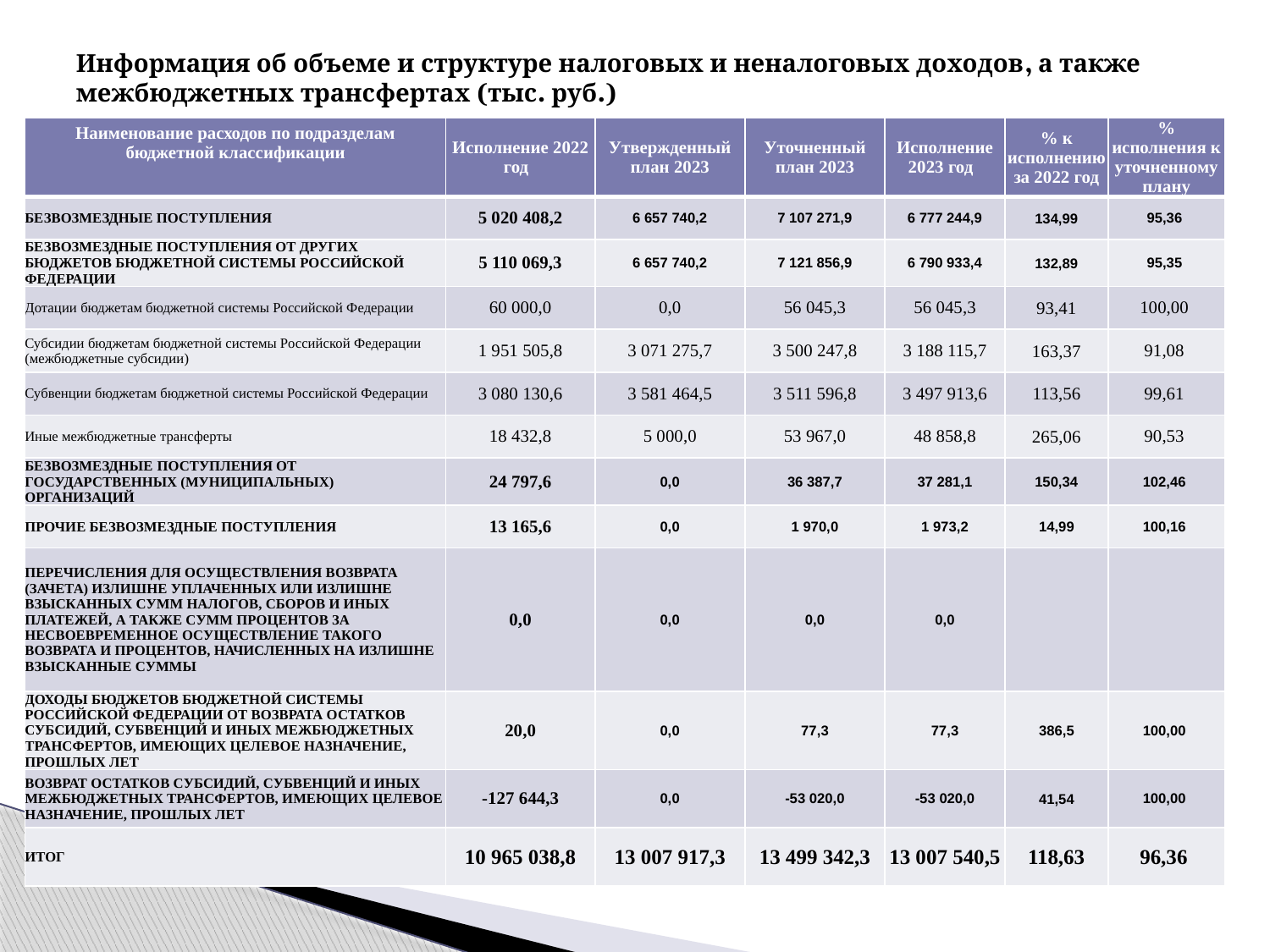

# Информация об объеме и структуре налоговых и неналоговых доходов, а также межбюджетных трансфертах (тыс. руб.)
| Наименование расходов по подразделам бюджетной классификации | Исполнение 2022 год | Утвержденный план 2023 | Уточненный план 2023 | Исполнение 2023 год | % к исполнению за 2022 год | % исполнения к уточненному плану |
| --- | --- | --- | --- | --- | --- | --- |
| БЕЗВОЗМЕЗДНЫЕ ПОСТУПЛЕНИЯ | 5 020 408,2 | 6 657 740,2 | 7 107 271,9 | 6 777 244,9 | 134,99 | 95,36 |
| БЕЗВОЗМЕЗДНЫЕ ПОСТУПЛЕНИЯ ОТ ДРУГИХ БЮДЖЕТОВ БЮДЖЕТНОЙ СИСТЕМЫ РОССИЙСКОЙ ФЕДЕРАЦИИ | 5 110 069,3 | 6 657 740,2 | 7 121 856,9 | 6 790 933,4 | 132,89 | 95,35 |
| Дотации бюджетам бюджетной системы Российской Федерации | 60 000,0 | 0,0 | 56 045,3 | 56 045,3 | 93,41 | 100,00 |
| Субсидии бюджетам бюджетной системы Российской Федерации (межбюджетные субсидии) | 1 951 505,8 | 3 071 275,7 | 3 500 247,8 | 3 188 115,7 | 163,37 | 91,08 |
| Субвенции бюджетам бюджетной системы Российской Федерации | 3 080 130,6 | 3 581 464,5 | 3 511 596,8 | 3 497 913,6 | 113,56 | 99,61 |
| Иные межбюджетные трансферты | 18 432,8 | 5 000,0 | 53 967,0 | 48 858,8 | 265,06 | 90,53 |
| БЕЗВОЗМЕЗДНЫЕ ПОСТУПЛЕНИЯ ОТ ГОСУДАРСТВЕННЫХ (МУНИЦИПАЛЬНЫХ) ОРГАНИЗАЦИЙ | 24 797,6 | 0,0 | 36 387,7 | 37 281,1 | 150,34 | 102,46 |
| ПРОЧИЕ БЕЗВОЗМЕЗДНЫЕ ПОСТУПЛЕНИЯ | 13 165,6 | 0,0 | 1 970,0 | 1 973,2 | 14,99 | 100,16 |
| ПЕРЕЧИСЛЕНИЯ ДЛЯ ОСУЩЕСТВЛЕНИЯ ВОЗВРАТА (ЗАЧЕТА) ИЗЛИШНЕ УПЛАЧЕННЫХ ИЛИ ИЗЛИШНЕ ВЗЫСКАННЫХ СУММ НАЛОГОВ, СБОРОВ И ИНЫХ ПЛАТЕЖЕЙ, А ТАКЖЕ СУММ ПРОЦЕНТОВ ЗА НЕСВОЕВРЕМЕННОЕ ОСУЩЕСТВЛЕНИЕ ТАКОГО ВОЗВРАТА И ПРОЦЕНТОВ, НАЧИСЛЕННЫХ НА ИЗЛИШНЕ ВЗЫСКАННЫЕ СУММЫ | 0,0 | 0,0 | 0,0 | 0,0 |  |  |
| ДОХОДЫ БЮДЖЕТОВ БЮДЖЕТНОЙ СИСТЕМЫ РОССИЙСКОЙ ФЕДЕРАЦИИ ОТ ВОЗВРАТА ОСТАТКОВ СУБСИДИЙ, СУБВЕНЦИЙ И ИНЫХ МЕЖБЮДЖЕТНЫХ ТРАНСФЕРТОВ, ИМЕЮЩИХ ЦЕЛЕВОЕ НАЗНАЧЕНИЕ, ПРОШЛЫХ ЛЕТ | 20,0 | 0,0 | 77,3 | 77,3 | 386,5 | 100,00 |
| ВОЗВРАТ ОСТАТКОВ СУБСИДИЙ, СУБВЕНЦИЙ И ИНЫХ МЕЖБЮДЖЕТНЫХ ТРАНСФЕРТОВ, ИМЕЮЩИХ ЦЕЛЕВОЕ НАЗНАЧЕНИЕ, ПРОШЛЫХ ЛЕТ | -127 644,3 | 0,0 | -53 020,0 | -53 020,0 | 41,54 | 100,00 |
| ИТОГ | 10 965 038,8 | 13 007 917,3 | 13 499 342,3 | 13 007 540,5 | 118,63 | 96,36 |